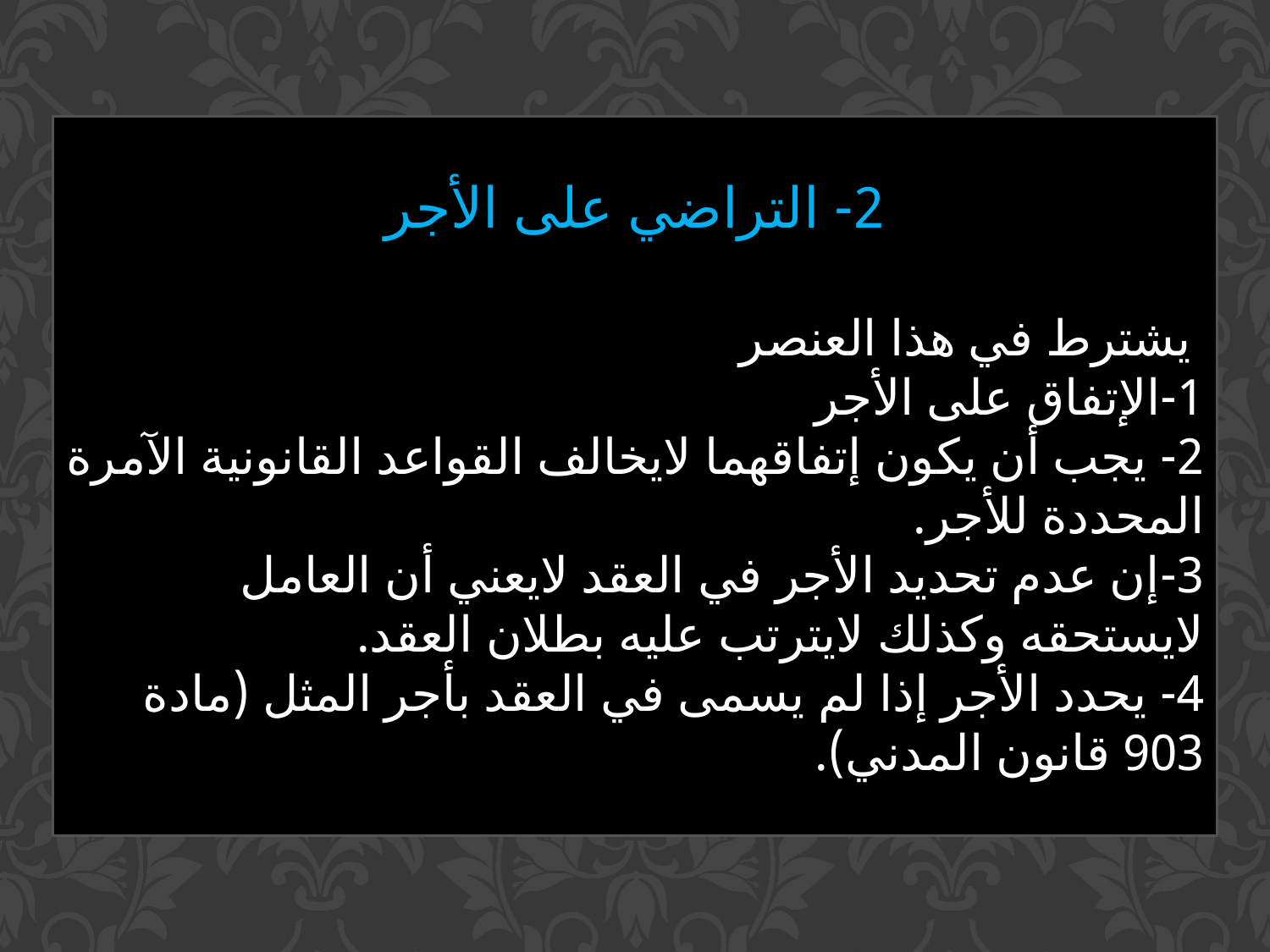

2- التراضي على الأجر

 يشترط في هذا العنصر
1-الإتفاق على الأجر
2- يجب أن يكون إتفاقهما لايخالف القواعد القانونية الآمرة المحددة للأجر.
3-إن عدم تحديد الأجر في العقد لايعني أن العامل لايستحقه وكذلك لايترتب عليه بطلان العقد.
4- يحدد الأجر إذا لم يسمى في العقد بأجر المثل (مادة 903 قانون المدني).